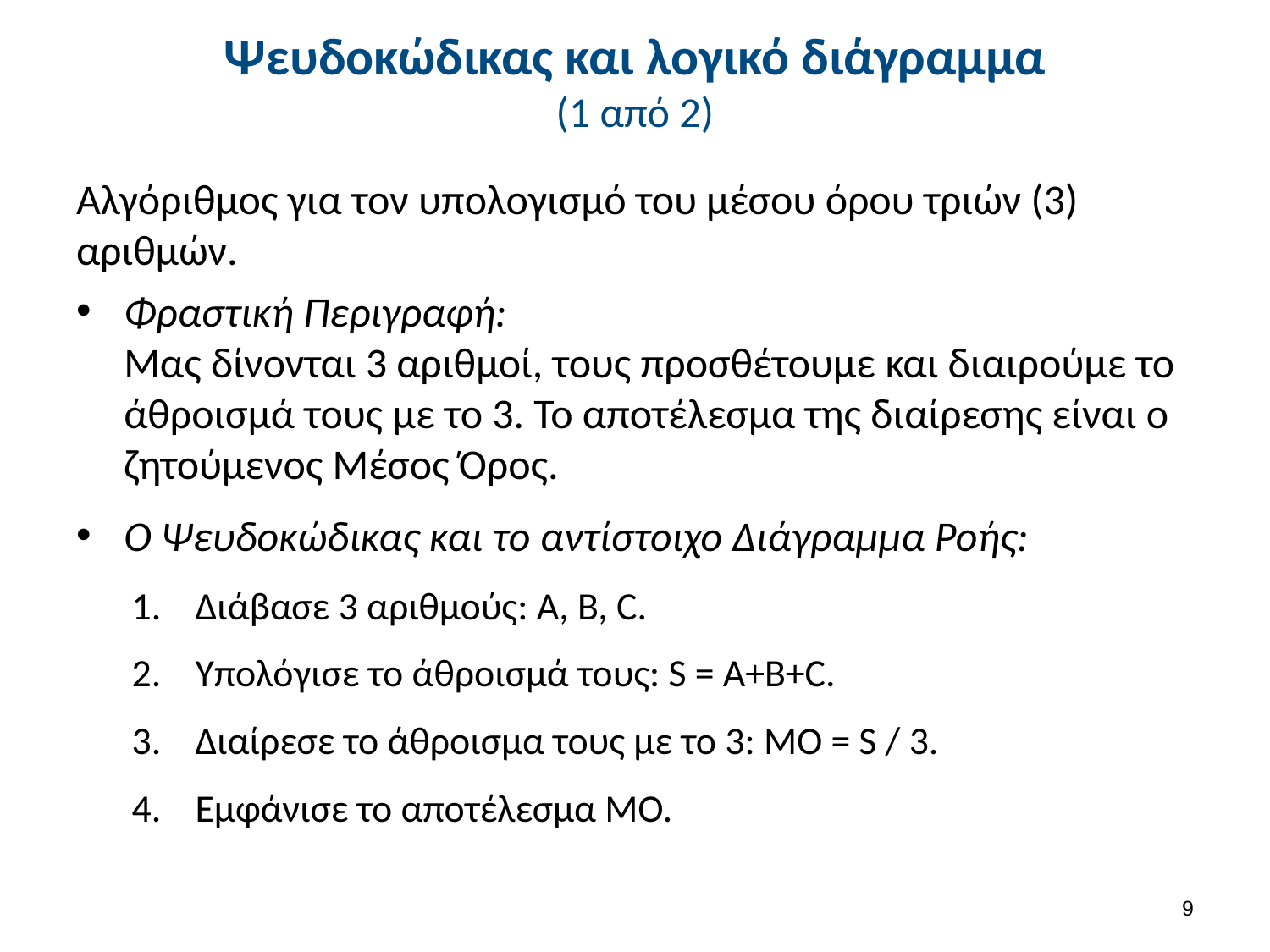

# Ψευδοκώδικας και λογικό διάγραμμα (1 από 2)
Αλγόριθμος για τον υπολογισμό του μέσου όρου τριών (3) αριθμών.
Φραστική Περιγραφή:
Μας δίνονται 3 αριθμοί, τους προσθέτουμε και διαιρούμε το άθροισμά τους με το 3. Το αποτέλεσμα της διαίρεσης είναι ο ζητούμενος Μέσος Όρος.
Ο Ψευδοκώδικας και το αντίστοιχο Διάγραμμα Ροής:
Διάβασε 3 αριθμούς: A, B, C.
Υπολόγισε το άθροισμά τους: S = A+B+C.
Διαίρεσε το άθροισμα τους με το 3: MO = S / 3.
Εμφάνισε το αποτέλεσμα MO.

9